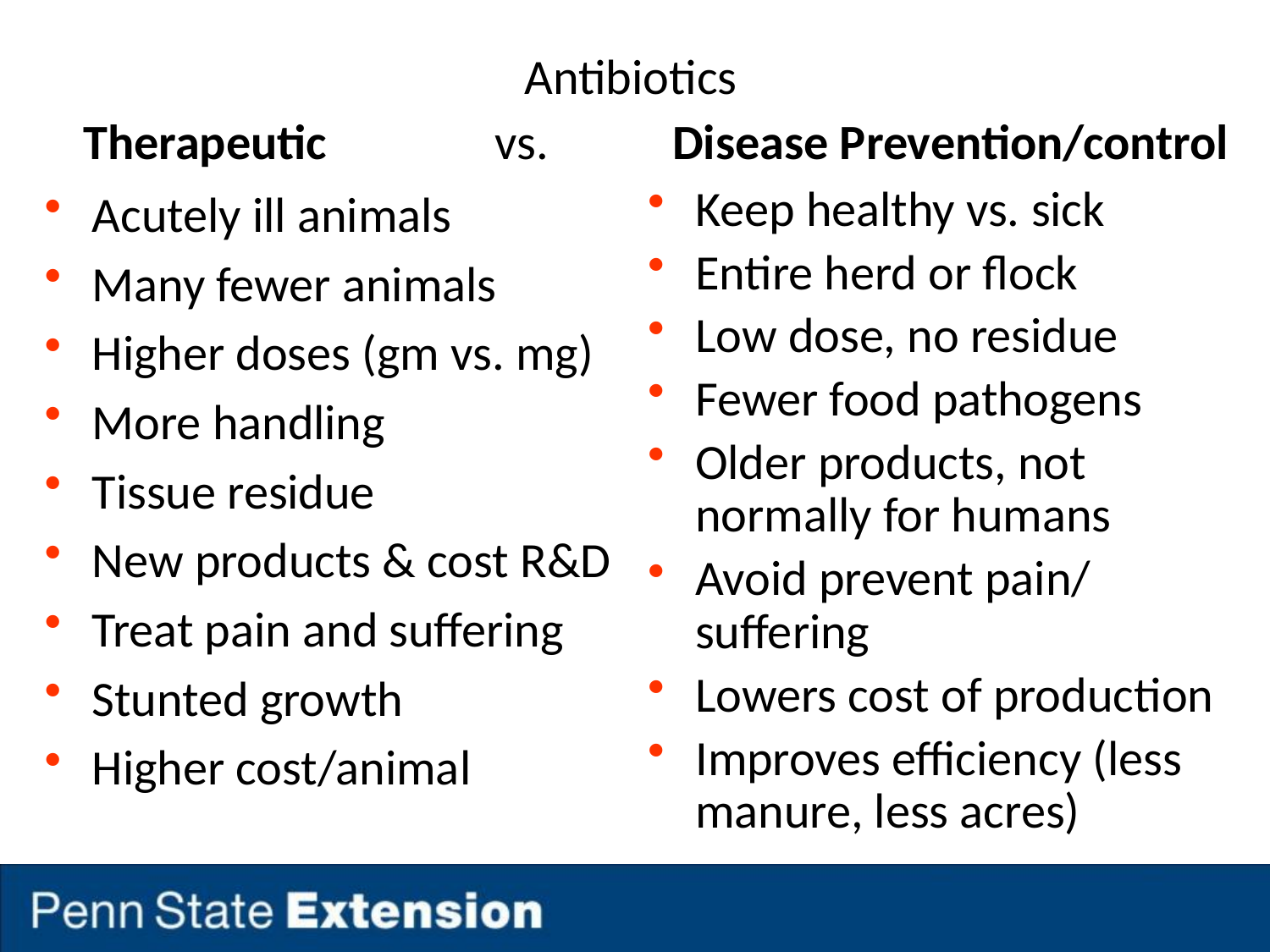

# Antibiotics Therapeutic               vs.           Disease Prevention/control
Acutely ill animals
Many fewer animals
Higher doses (gm vs. mg)
More handling
Tissue residue
New products & cost R&D
Treat pain and suffering
Stunted growth
Higher cost/animal

Keep healthy vs. sick
Entire herd or flock
Low dose, no residue
Fewer food pathogens
Older products, not normally for humans
Avoid prevent pain/ suffering
Lowers cost of production
Improves efficiency (less manure, less acres)